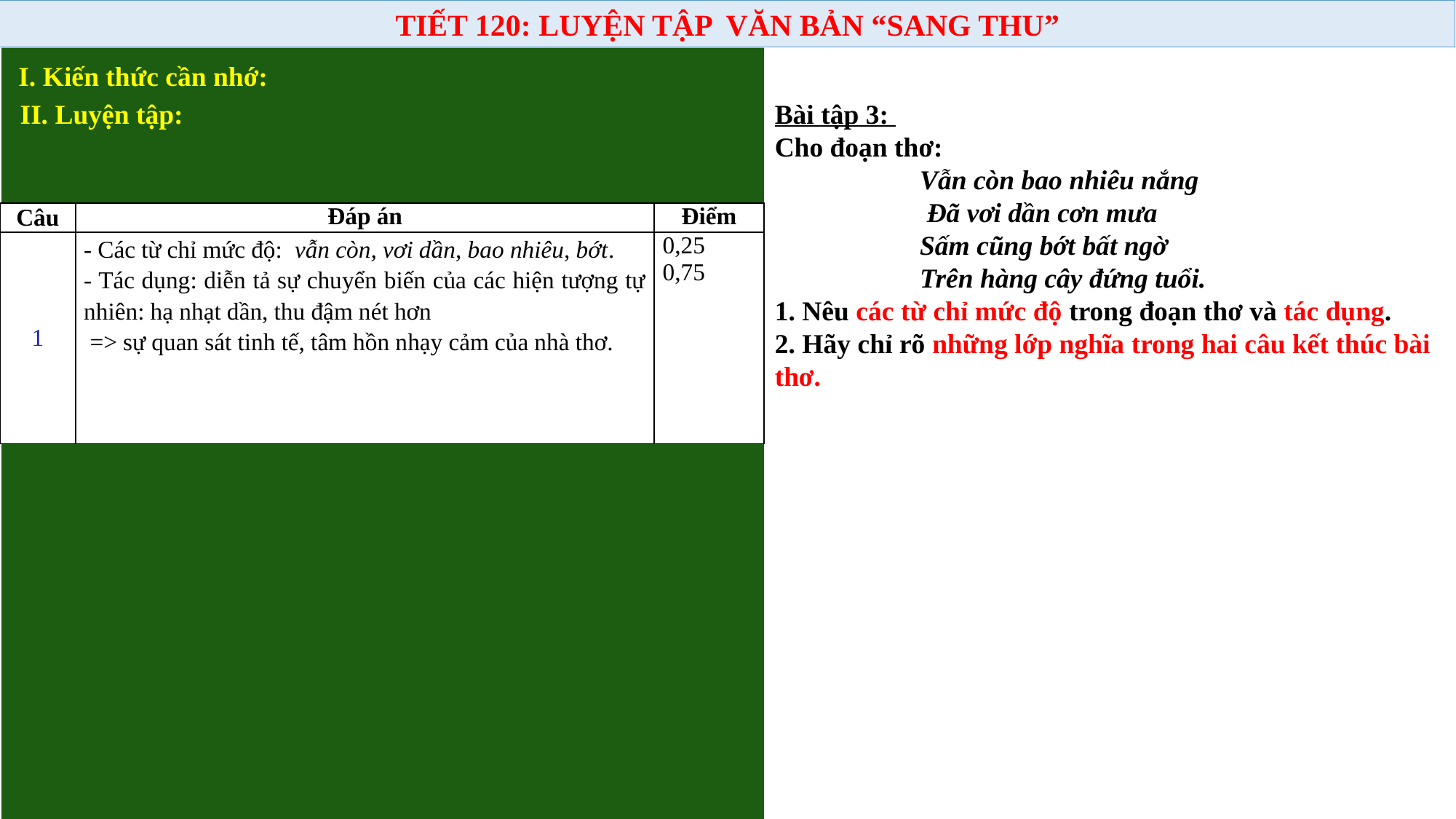

TIẾT 120: LUYỆN TẬP  VĂN BẢN “SANG THU”

I. Kiến thức cần nhớ:

II. Luyện tập:
Bài tập 3:
Cho đoạn thơ:
                     Vẫn còn bao nhiêu nắng
                      Đã vơi dần cơn mưa
                     Sấm cũng bớt bất ngờ
                     Trên hàng cây đứng tuổi.
1. Nêu các từ chỉ mức độ trong đoạn thơ và tác dụng.
2. Hãy chỉ rõ những lớp nghĩa trong hai câu kết thúc bài thơ.

| Câu | Đáp án | Điểm |
| --- | --- | --- |
| 1 | - Các từ chỉ mức độ: vẫn còn, vơi dần, bao nhiêu, bớt. - Tác dụng: diễn tả sự chuyển biến của các hiện tượng tự nhiên: hạ nhạt dần, thu đậm nét hơn => sự quan sát tinh tế, tâm hồn nhạy cảm của nhà thơ. | 0,25 0,75 |